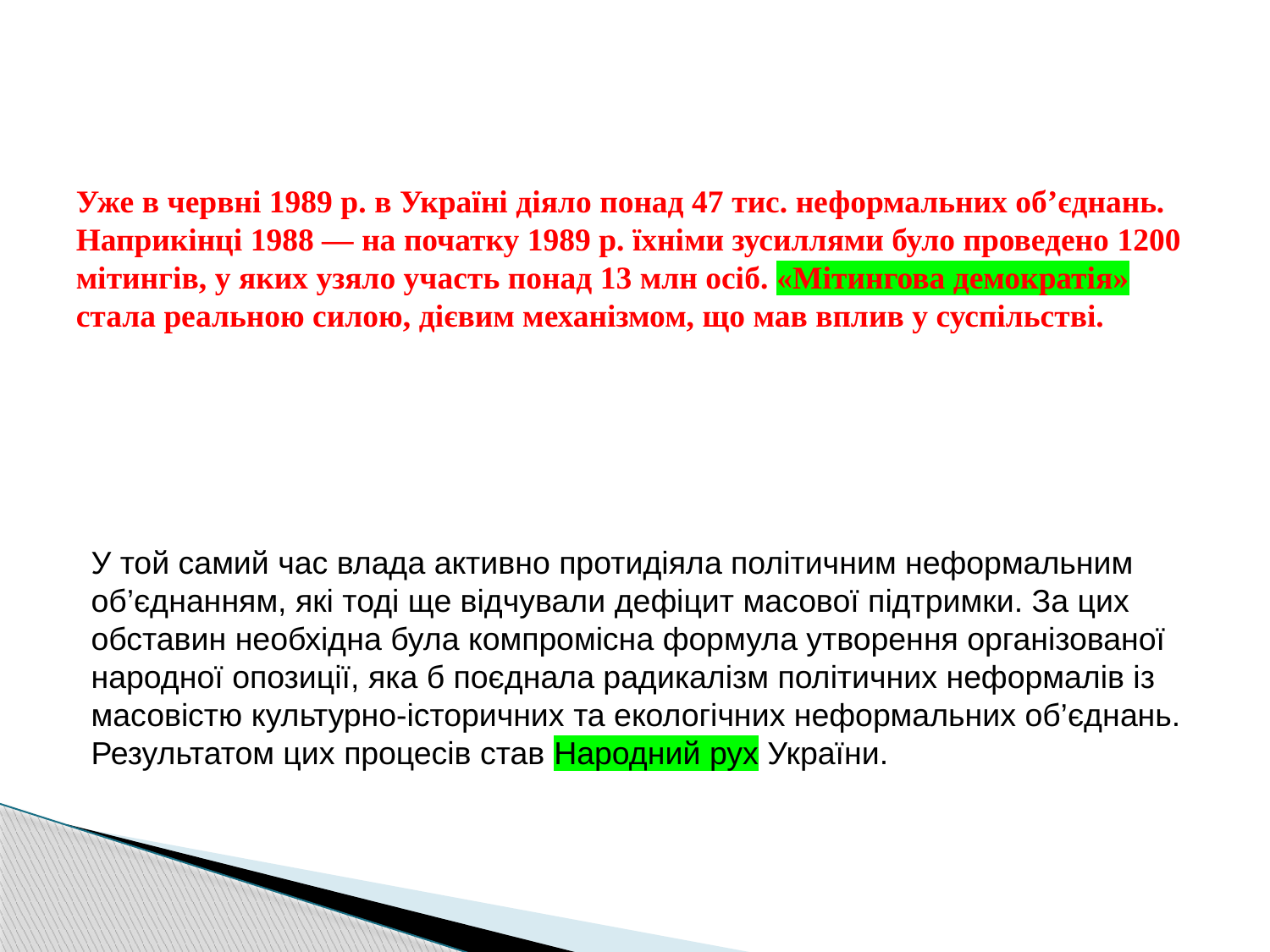

# Уже в червні 1989 р. в Україні діяло понад 47 тис. неформальних об’єднань. Наприкінці 1988 — на початку 1989 р. їхніми зусиллями було проведено 1200 мітингів, у яких узяло участь понад 13 млн осіб. «Мітингова демократія» стала реальною силою, дієвим механізмом, що мав вплив у суспільстві.
У той самий час влада активно протидіяла політичним неформальним об’єднанням, які тоді ще відчували дефіцит масової підтримки. За цих обставин необхідна була компромісна формула утворення організованої народної опозиції, яка б поєднала радикалізм політичних неформалів із масовістю культурно-історичних та екологічних неформальних об’єднань. Результатом цих процесів став Народний рух України.